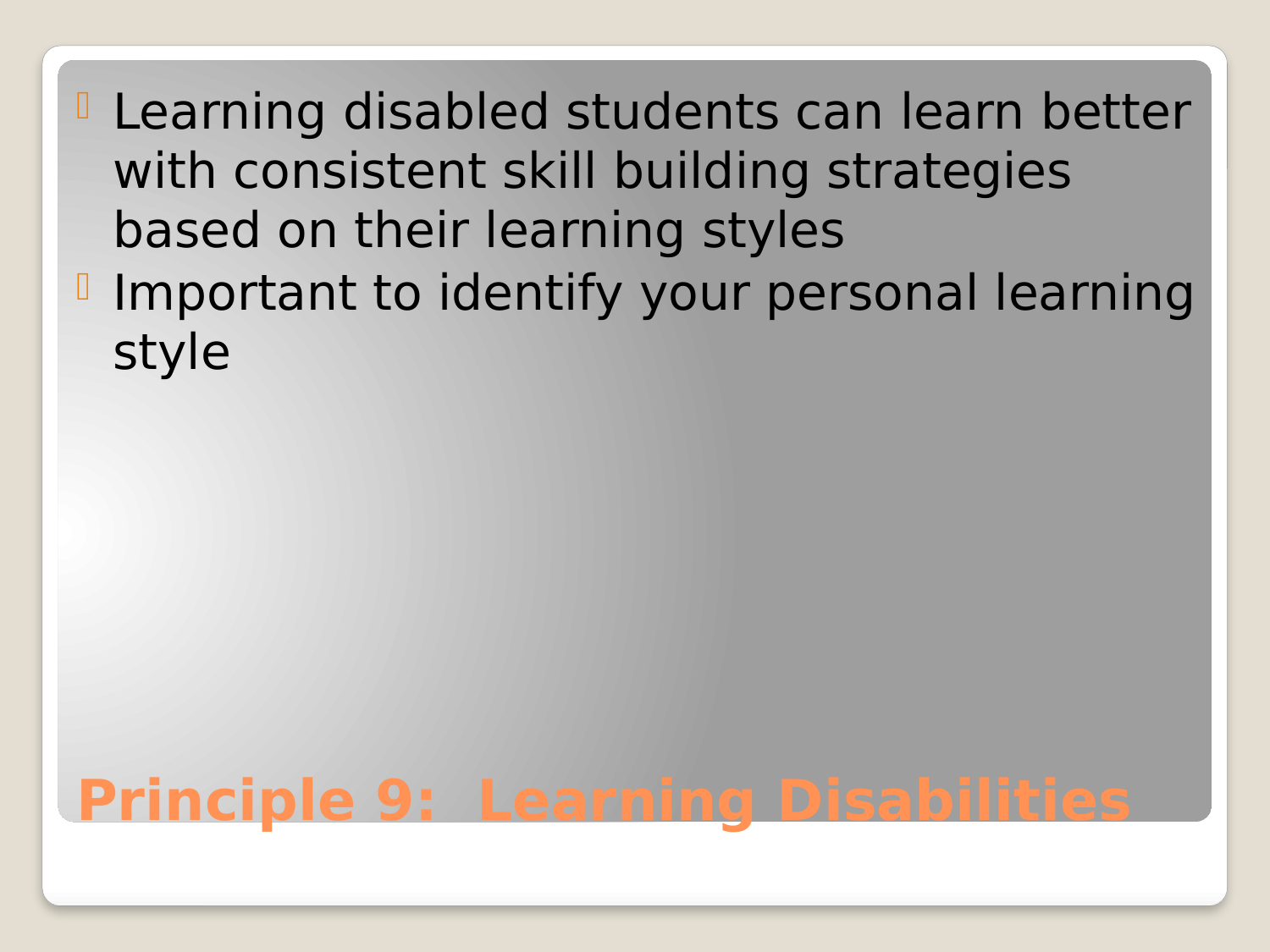

Learning disabled students can learn better with consistent skill building strategies based on their learning styles
Important to identify your personal learning style
# Principle 9:  Learning Disabilities
12